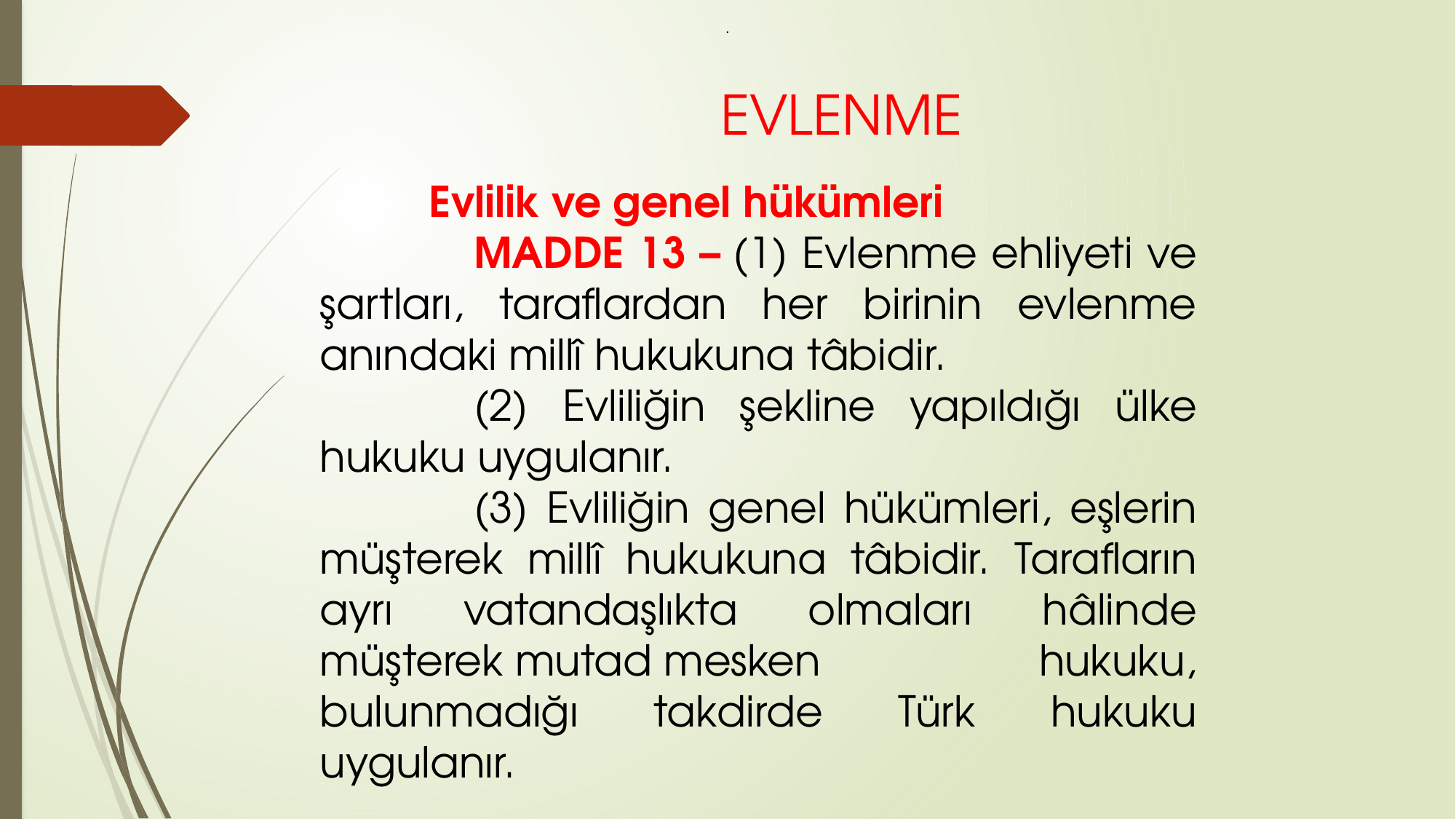

.
# EVLENME
  	Evlilik ve genel hükümleri
             MADDE 13 – (1) Evlenme ehliyeti ve şartları, taraflardan her birinin evlenme anındaki millî hukukuna tâbidir.
             (2) Evliliğin şekline yapıldığı ülke hukuku uygulanır.
             (3) Evliliğin genel hükümleri, eşlerin müşterek millî hukukuna tâbidir. Tarafların ayrı vatandaşlıkta olmaları hâlinde müşterek mutad mesken hukuku, bulunmadığı takdirde Türk hukuku uygulanır.